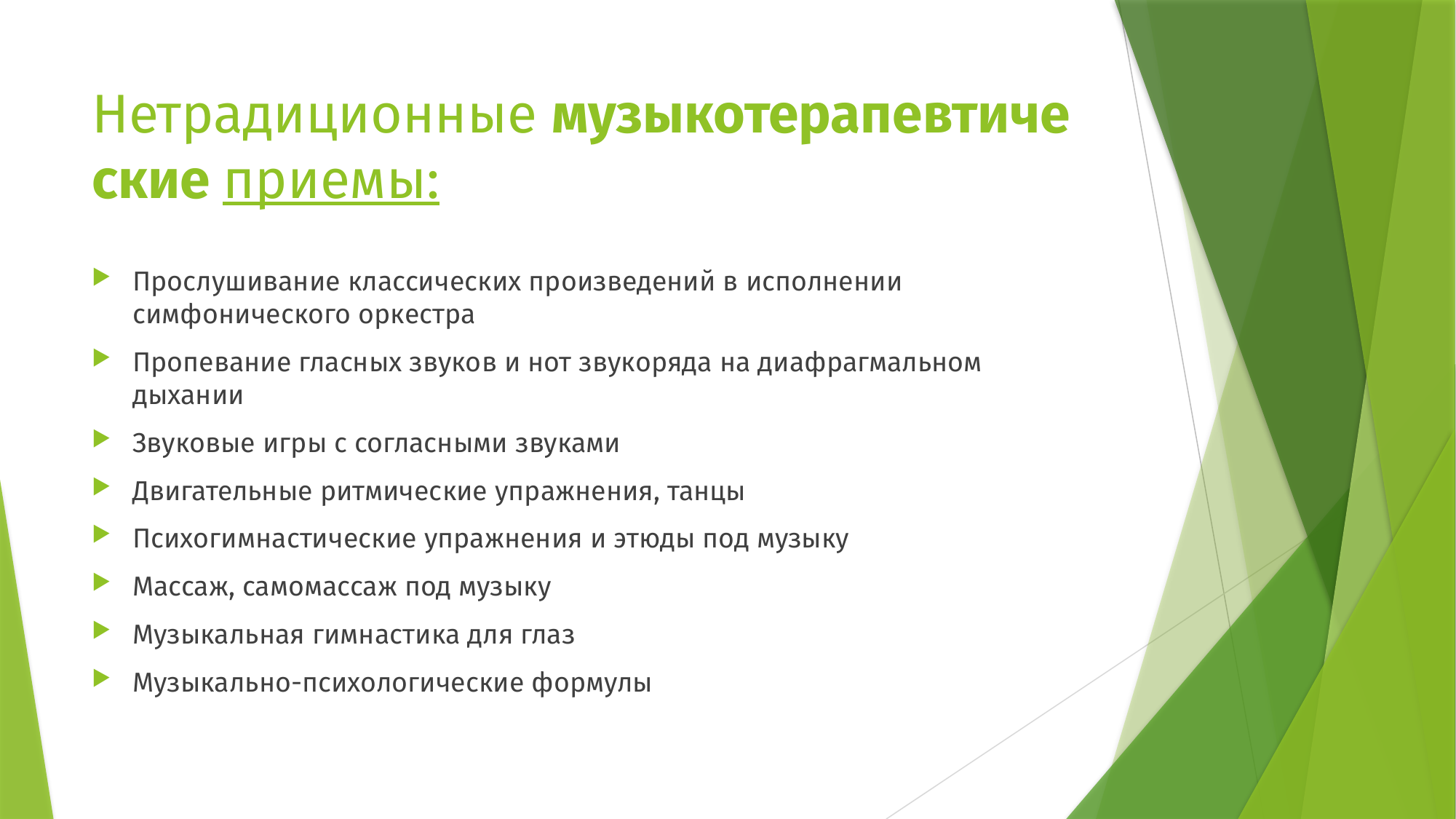

# Нетрадиционные музыкотерапевтические приемы:
Прослушивание классических произведений в исполнении симфонического оркестра
Пропевание гласных звуков и нот звукоряда на диафрагмальном дыхании
Звуковые игры с согласными звуками
Двигательные ритмические упражнения, танцы
Психогимнастические упражнения и этюды под музыку
Массаж, самомассаж под музыку
Музыкальная гимнастика для глаз
Музыкально-психологические формулы